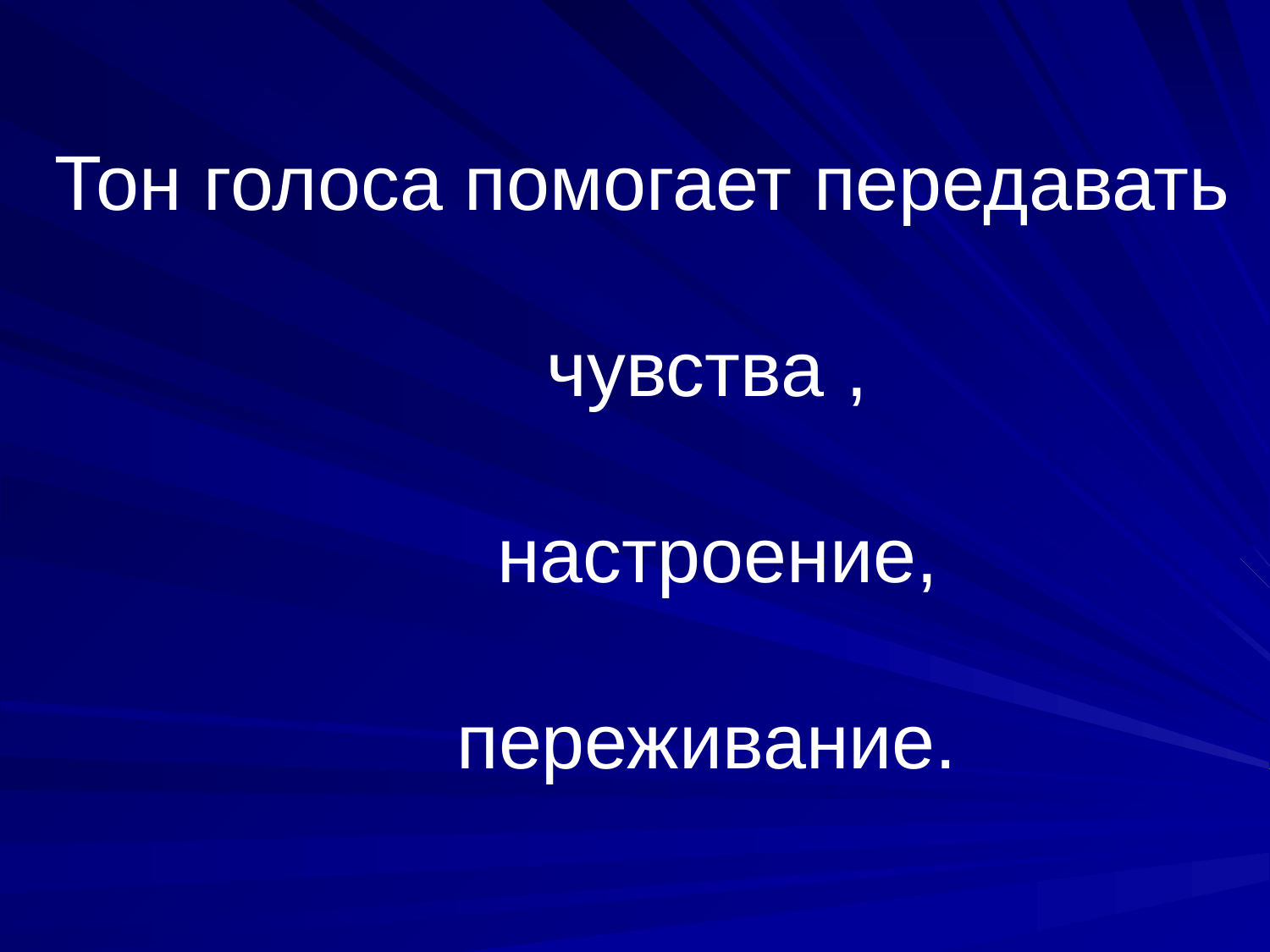

Тон голоса помогает передавать

чувства ,

 настроение,

переживание.